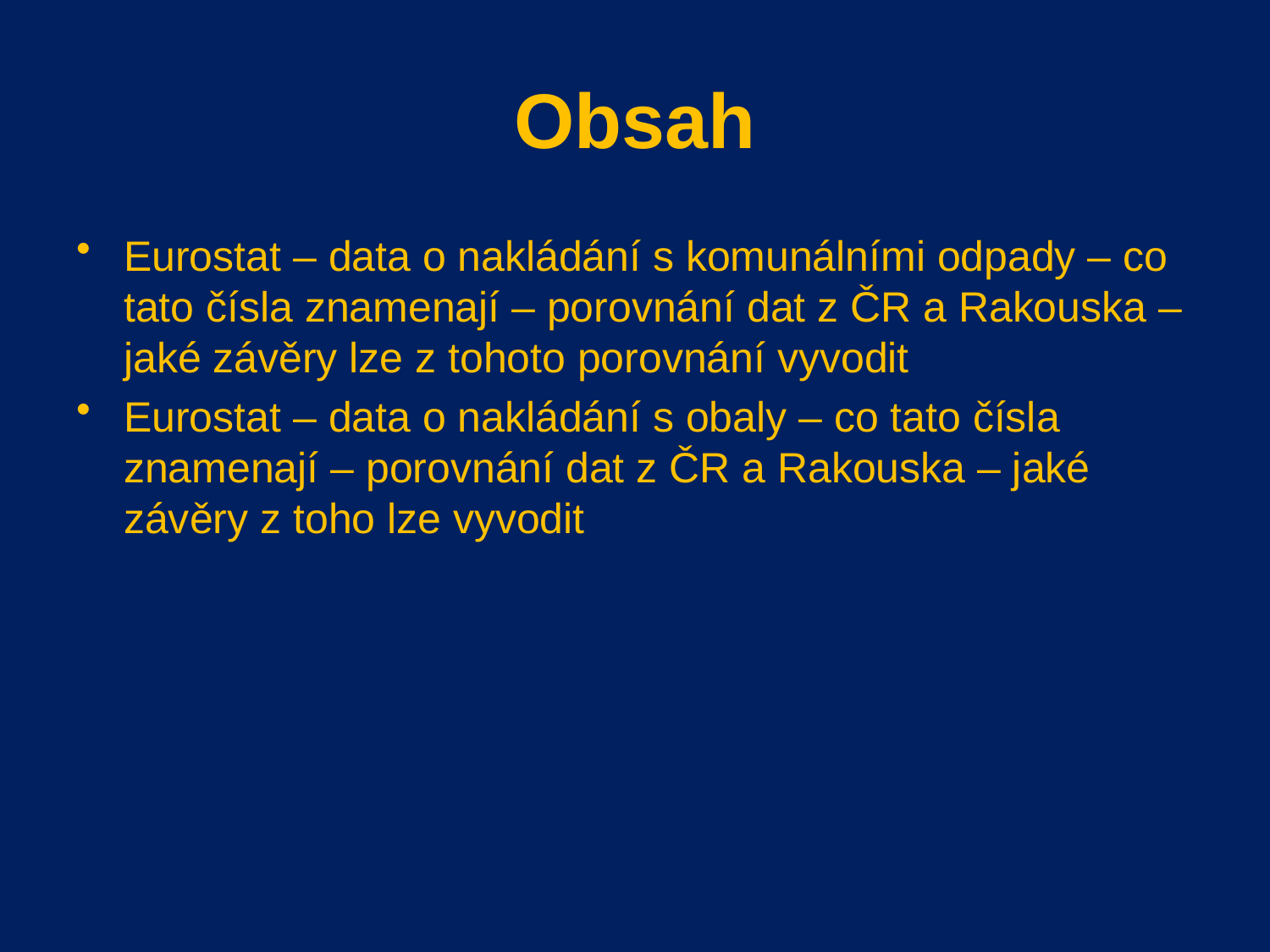

# Obsah
Eurostat – data o nakládání s komunálními odpady – co tato čísla znamenají – porovnání dat z ČR a Rakouska – jaké závěry lze z tohoto porovnání vyvodit
Eurostat – data o nakládání s obaly – co tato čísla znamenají – porovnání dat z ČR a Rakouska – jaké závěry z toho lze vyvodit